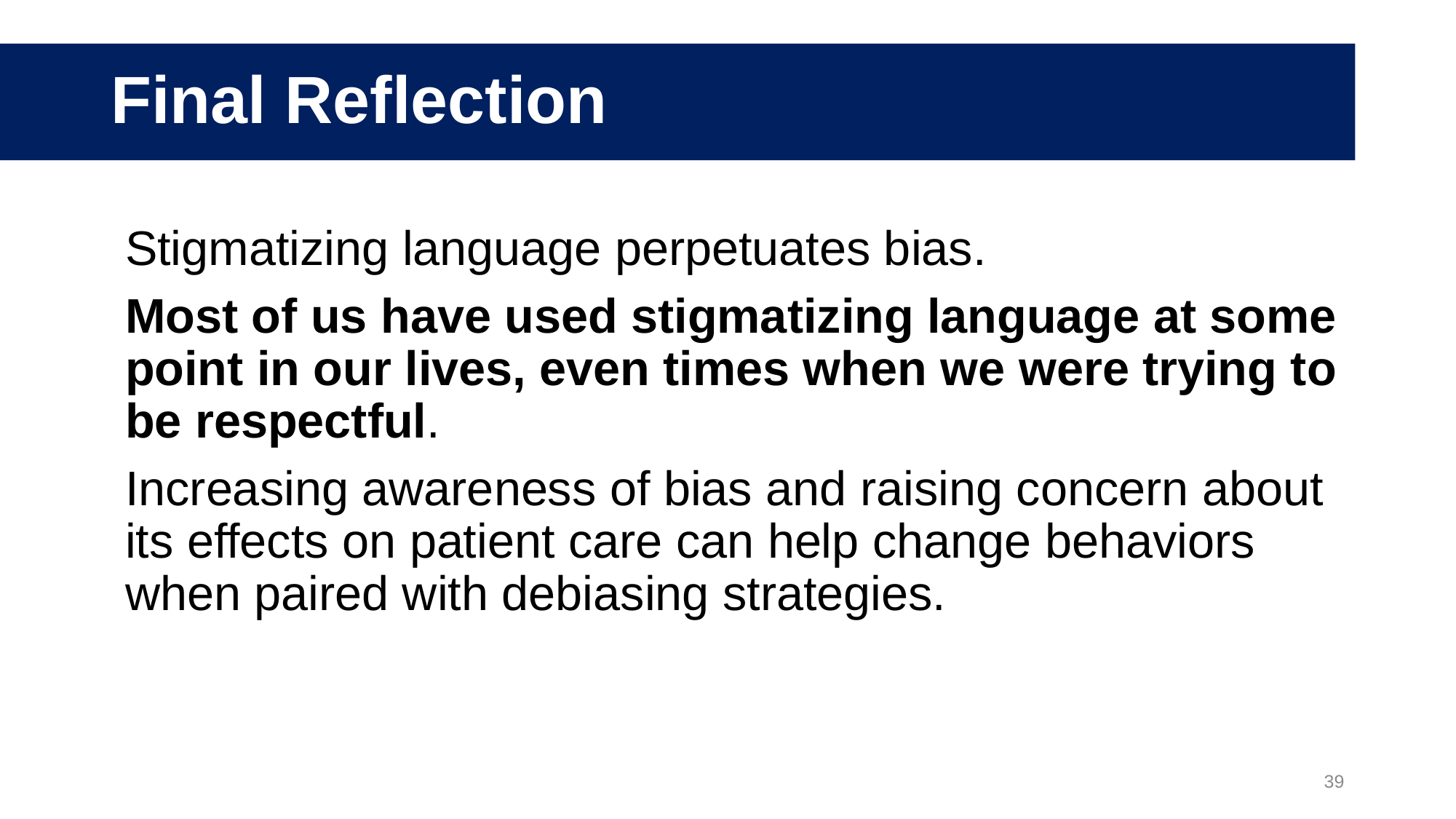

# Final Reflection
Stigmatizing language perpetuates bias.
Most of us have used stigmatizing language at some point in our lives, even times when we were trying to be respectful.
Increasing awareness of bias and raising concern about its effects on patient care can help change behaviors when paired with debiasing strategies.

39